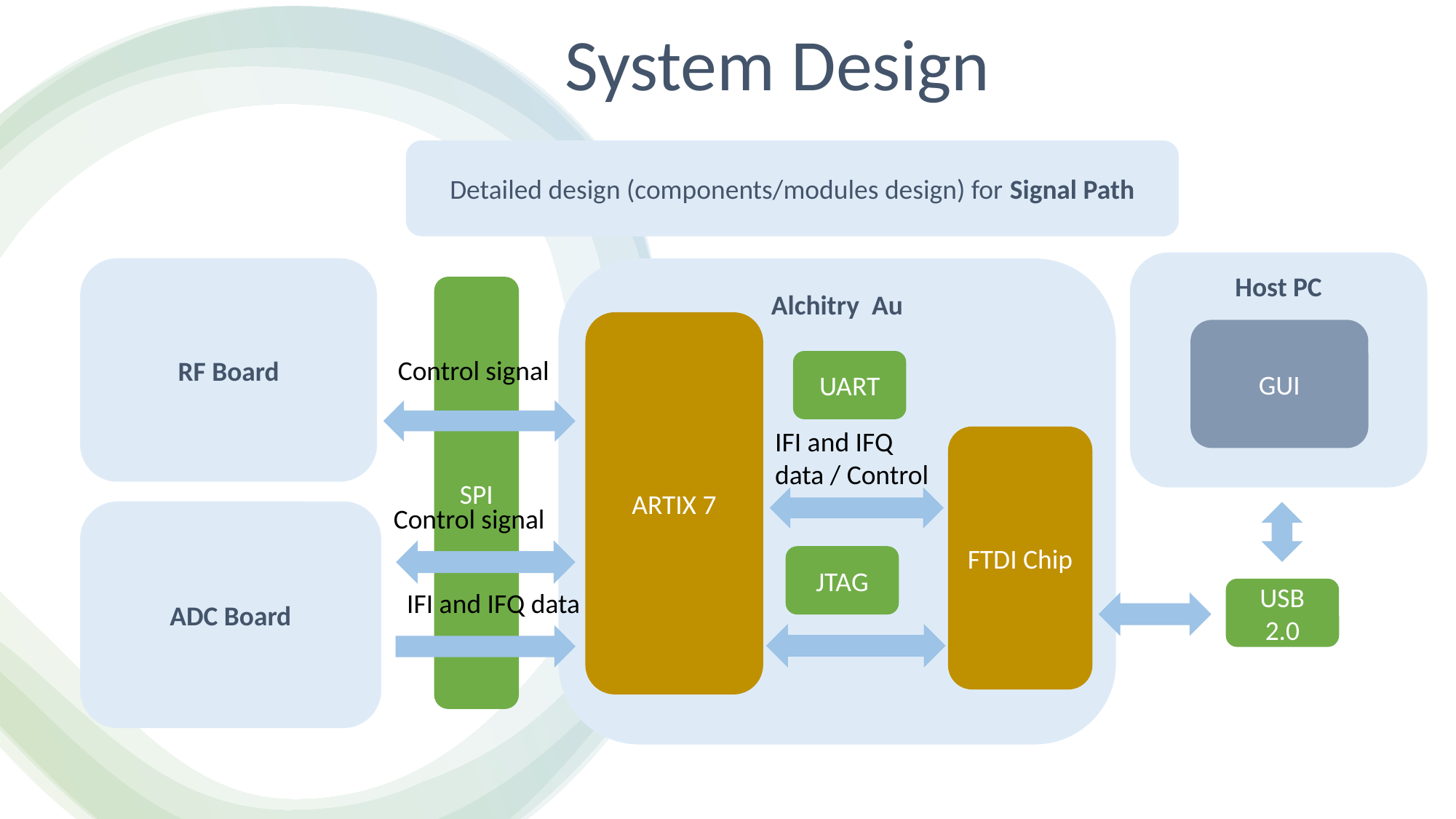

# System Design

Detailed design (components/modules design) for Signal Path
Host PC
RF Board
Alchitry  Au
SPI
ARTIX 7
GUI
Control signal
UART

IFI and IFQ data / Control
FTDI Chip

Control signal
ADC Board

JTAG
USB 2.0
IFI and IFQ data